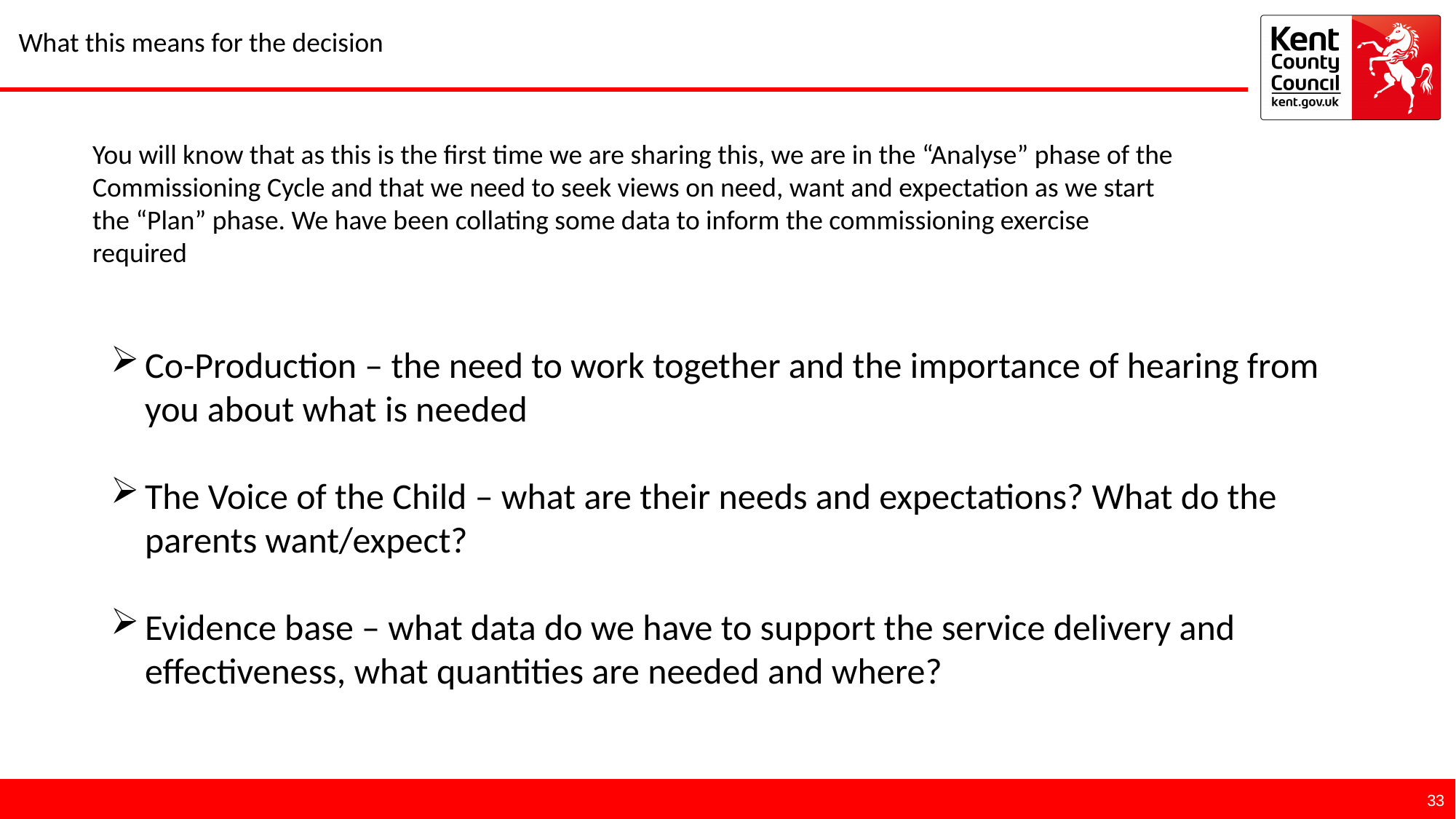

# What this means for the decision
You will know that as this is the first time we are sharing this, we are in the “Analyse” phase of the Commissioning Cycle and that we need to seek views on need, want and expectation as we start the “Plan” phase. We have been collating some data to inform the commissioning exercise required
Co-Production – the need to work together and the importance of hearing from you about what is needed

The Voice of the Child – what are their needs and expectations? What do the parents want/expect?

Evidence base – what data do we have to support the service delivery and effectiveness, what quantities are needed and where?
33